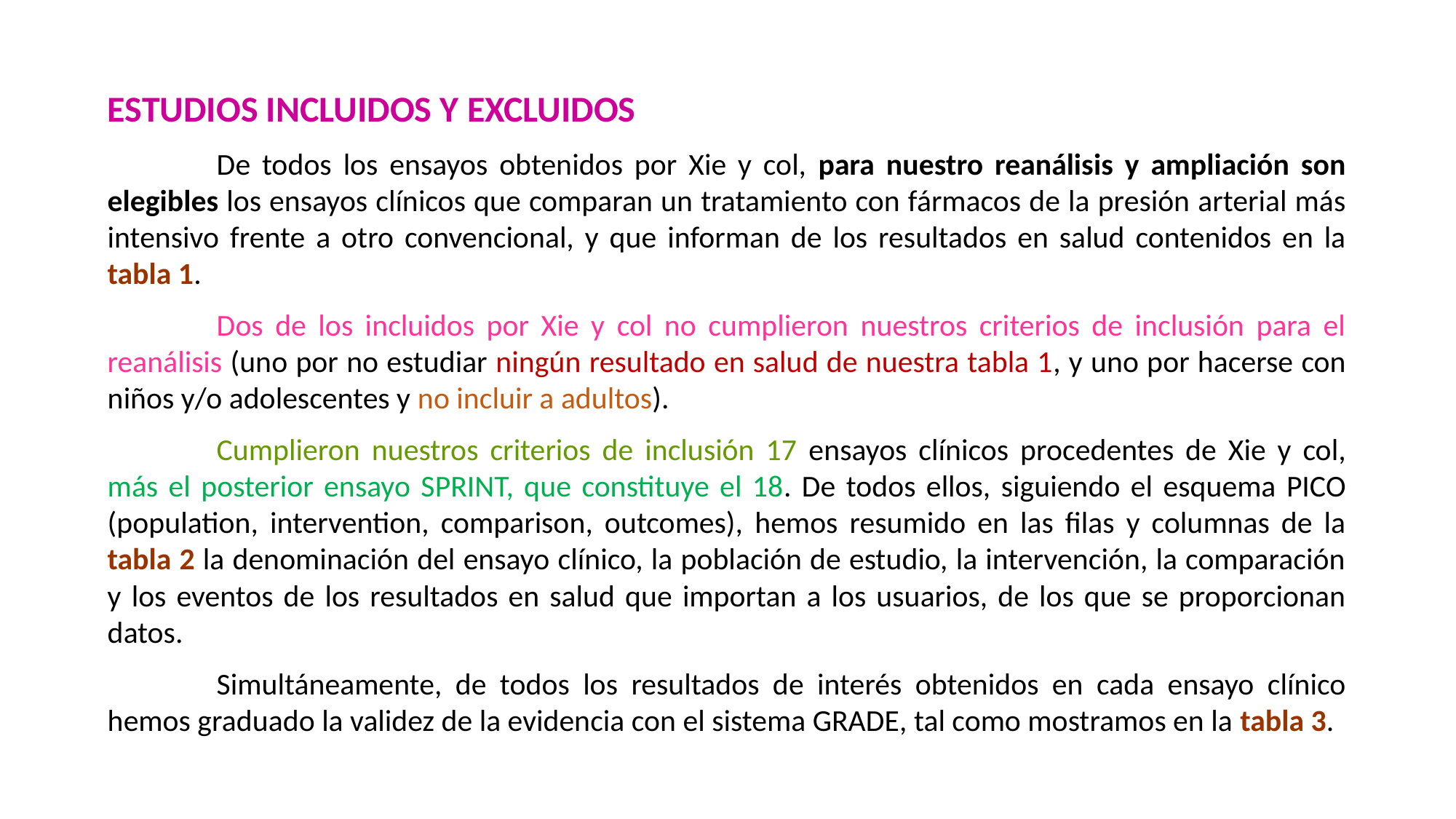

ESTUDIOS INCLUIDOS Y EXCLUIDOS
	De todos los ensayos obtenidos por Xie y col, para nuestro reanálisis y ampliación son elegibles los ensayos clínicos que comparan un tratamiento con fármacos de la presión arterial más intensivo frente a otro convencional, y que informan de los resultados en salud contenidos en la tabla 1.
	Dos de los incluidos por Xie y col no cumplieron nuestros criterios de inclusión para el reanálisis (uno por no estudiar ningún resultado en salud de nuestra tabla 1, y uno por hacerse con niños y/o adolescentes y no incluir a adultos).
	Cumplieron nuestros criterios de inclusión 17 ensayos clínicos procedentes de Xie y col, más el posterior ensayo SPRINT, que constituye el 18. De todos ellos, siguiendo el esquema PICO (population, intervention, comparison, outcomes), hemos resumido en las filas y columnas de la tabla 2 la denominación del ensayo clínico, la población de estudio, la intervención, la comparación y los eventos de los resultados en salud que importan a los usuarios, de los que se proporcionan datos.
	Simultáneamente, de todos los resultados de interés obtenidos en cada ensayo clínico hemos graduado la validez de la evidencia con el sistema GRADE, tal como mostramos en la tabla 3.